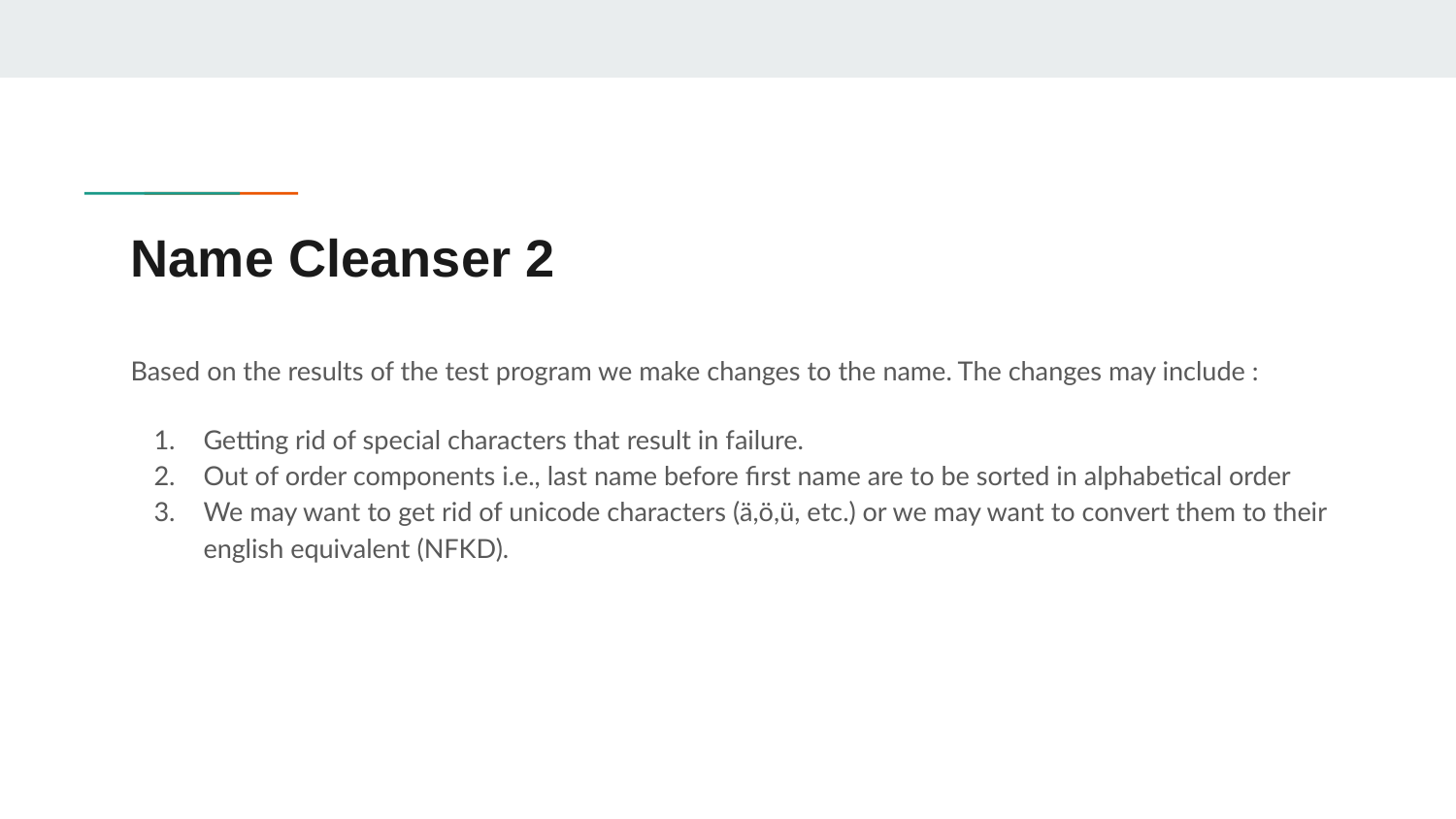

# Name Cleanser 2
Based on the results of the test program we make changes to the name. The changes may include :
Getting rid of special characters that result in failure.
Out of order components i.e., last name before first name are to be sorted in alphabetical order
We may want to get rid of unicode characters (ä,ö,ü, etc.) or we may want to convert them to their english equivalent (NFKD).